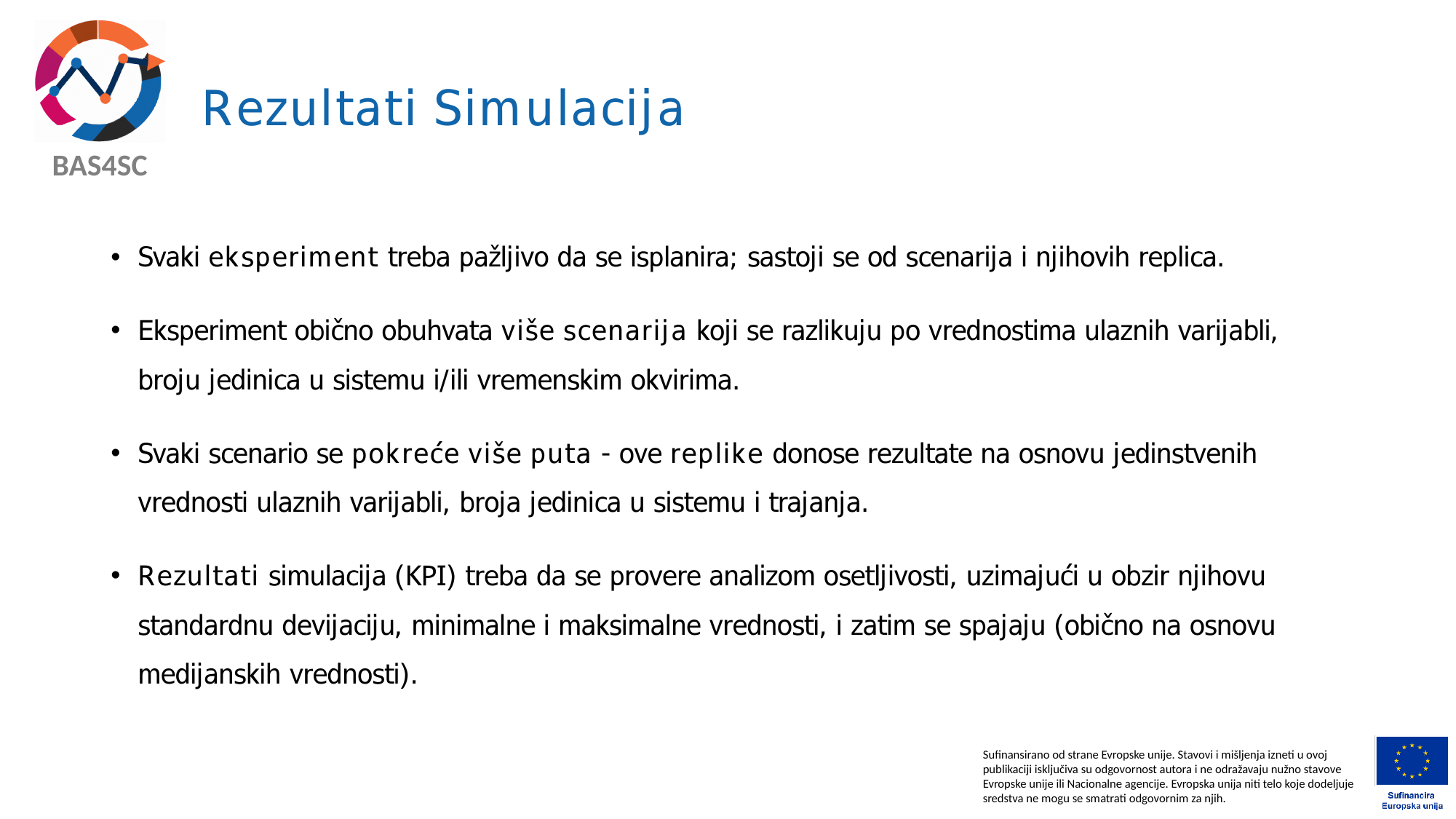

# Rezultati Simulacija
Svaki eksperiment treba pažljivo da se isplanira; sastoji se od scenarija i njihovih replica.
Eksperiment obično obuhvata više scenarija koji se razlikuju po vrednostima ulaznih varijabli, broju jedinica u sistemu i/ili vremenskim okvirima.
Svaki scenario se pokreće više puta - ove replike donose rezultate na osnovu jedinstvenih vrednosti ulaznih varijabli, broja jedinica u sistemu i trajanja.
Rezultati simulacija (KPI) treba da se provere analizom osetljivosti, uzimajući u obzir njihovu standardnu devijaciju, minimalne i maksimalne vrednosti, i zatim se spajaju (obično na osnovu medijanskih vrednosti).